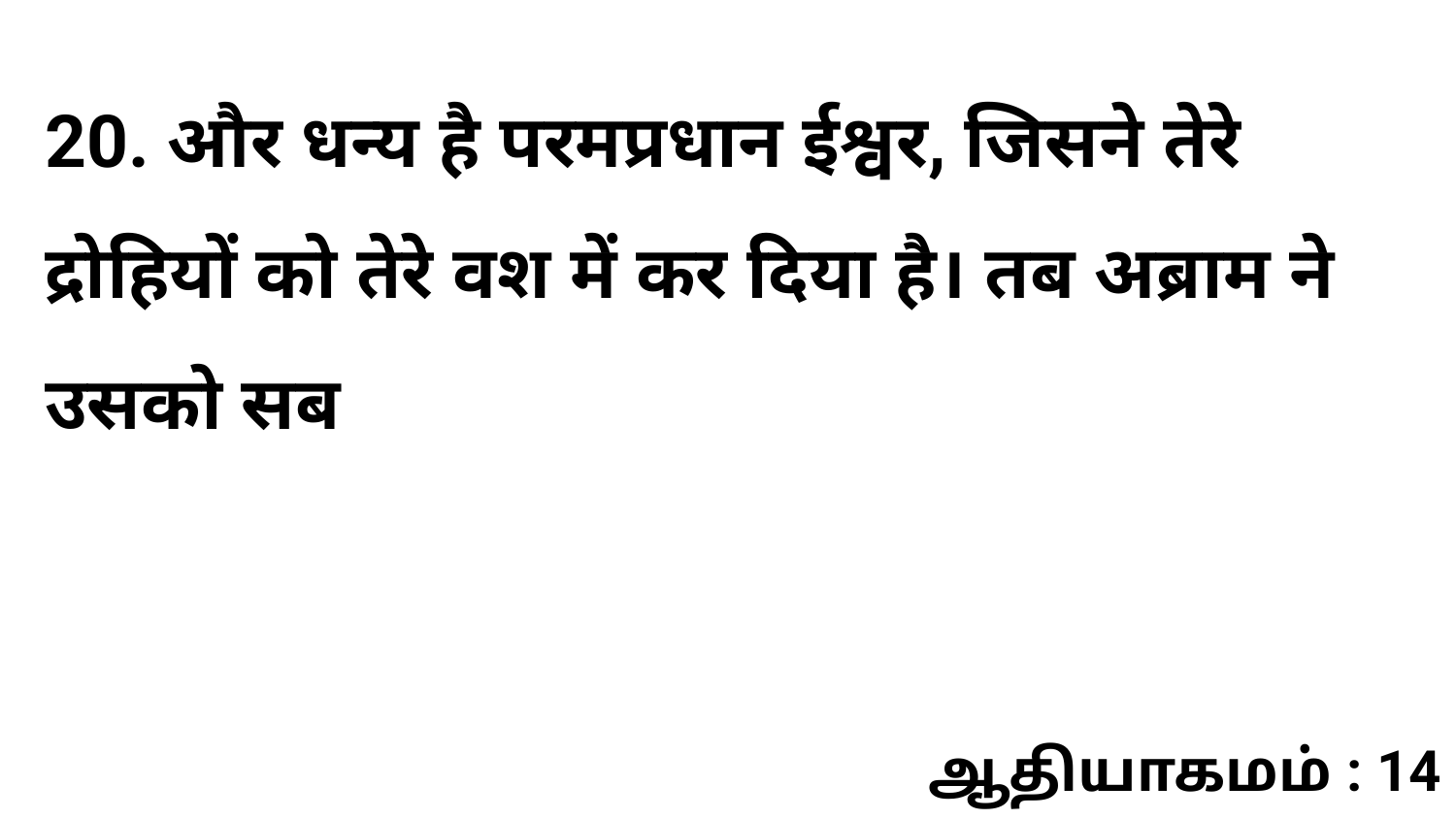

20. और धन्य है परमप्रधान ईश्वर, जिसने तेरे द्रोहियों को तेरे वश में कर दिया है। तब अब्राम ने उसको सब
ஆதியாகமம் : 14